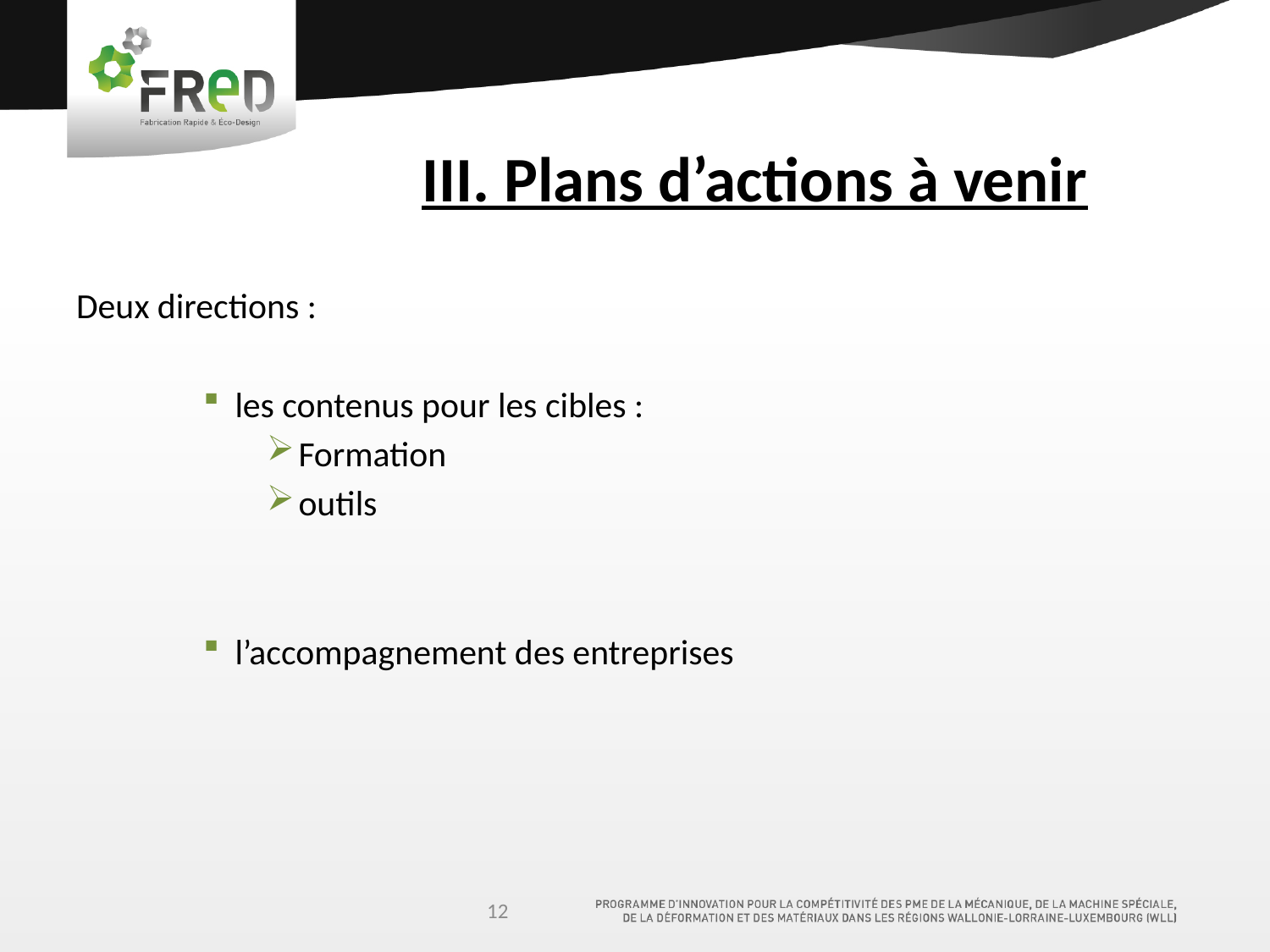

# III. Plans d’actions à venir

Deux directions :

les contenus pour les cibles :
Formation
outils

l’accompagnement des entreprises

12